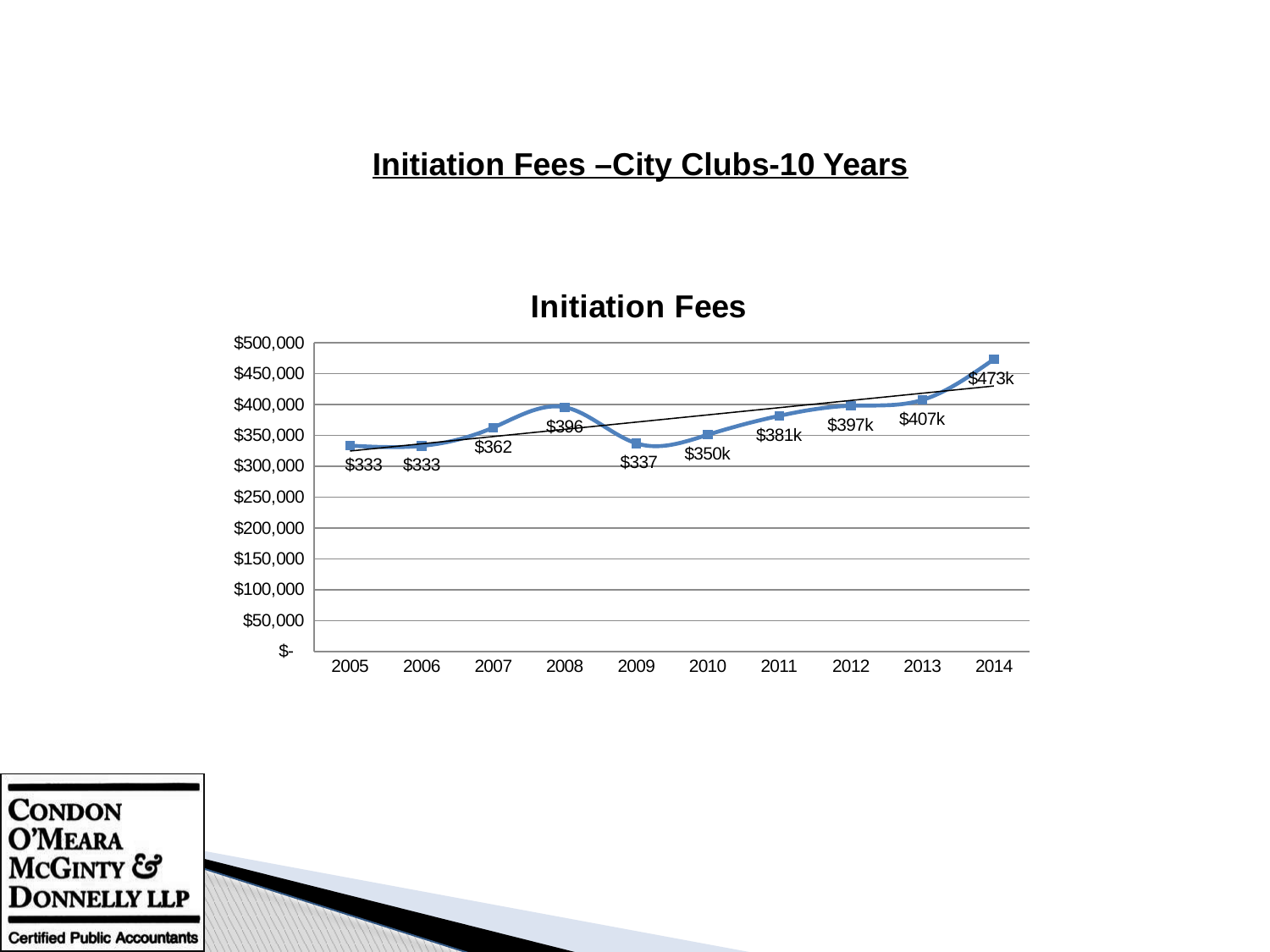

Initiation Fees –City Clubs-10 Years

### Chart: Initiation Fees

| Category |  |
|---|---|
| 2005 | 333291.0 |
| 2006 | 332957.0 |
| 2007 | 362554.0 |
| 2008 | 395575.0 |
| 2009 | 337200.0 |
| 2010 | 350950.0 |
| 2011 | 381621.0 |
| 2012 | 397928.0 |
| 2013 | 407333.0 |
| 2014 | 473390.0 |